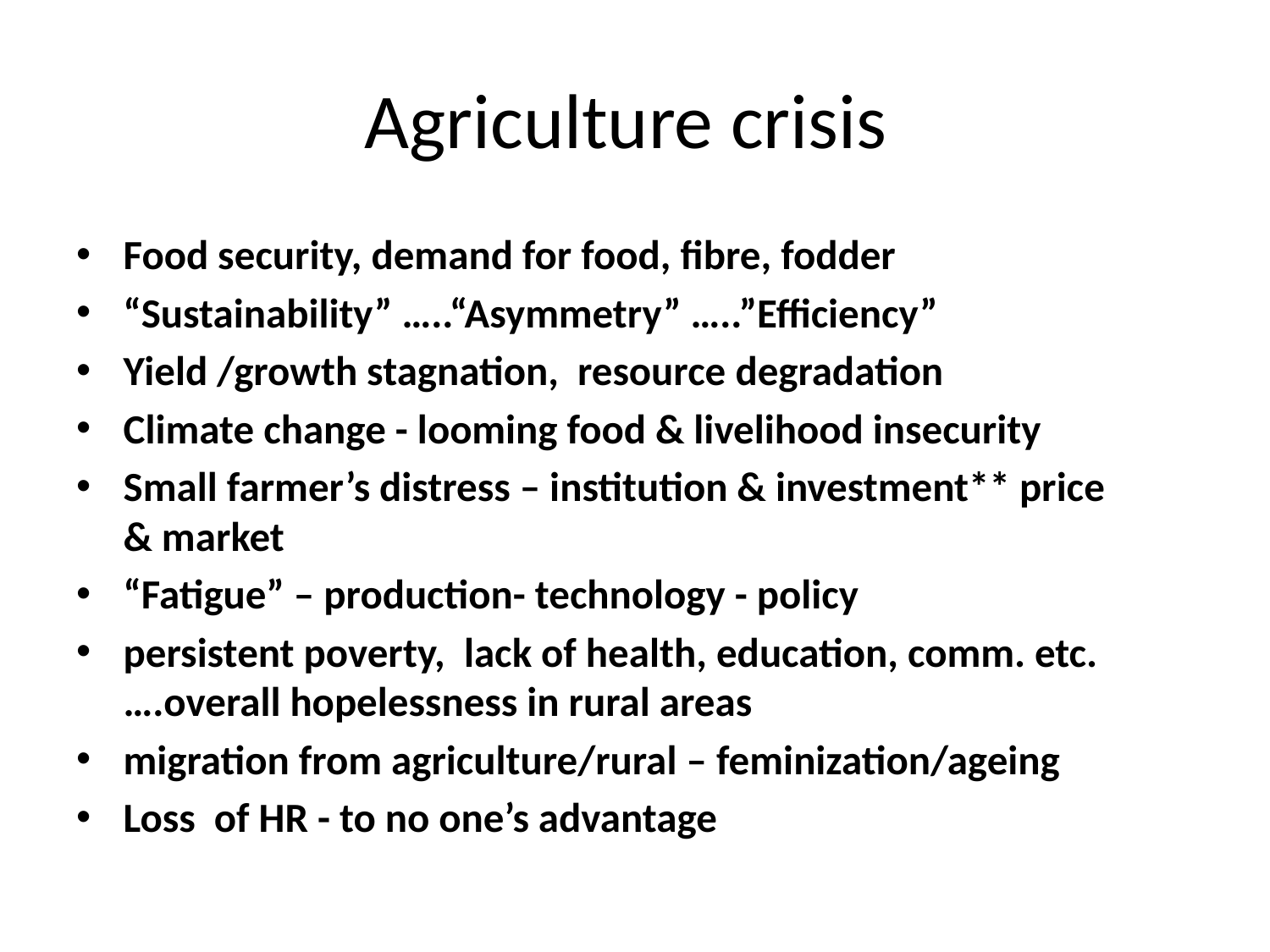

# Agriculture crisis
Food security, demand for food, fibre, fodder
“Sustainability” …..“Asymmetry” …..”Efficiency”
Yield /growth stagnation,  resource degradation
Climate change - looming food & livelihood insecurity
Small farmer’s distress – institution & investment** price & market
“Fatigue” – production- technology - policy
persistent poverty,  lack of health, education, comm. etc. ….overall hopelessness in rural areas
migration from agriculture/rural – feminization/ageing
Loss  of HR - to no one’s advantage